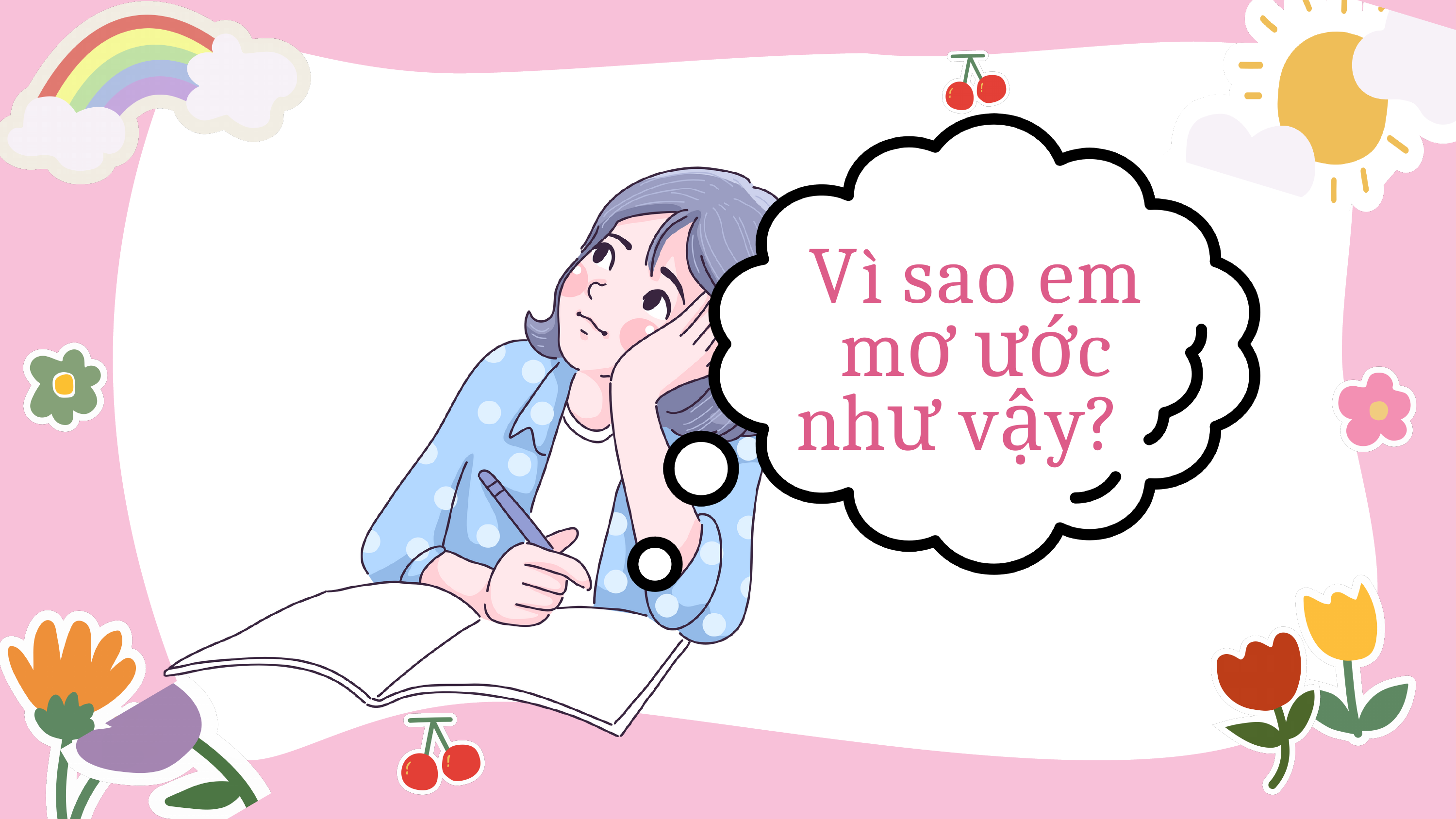

Vì sao em mơ ước như vậy?